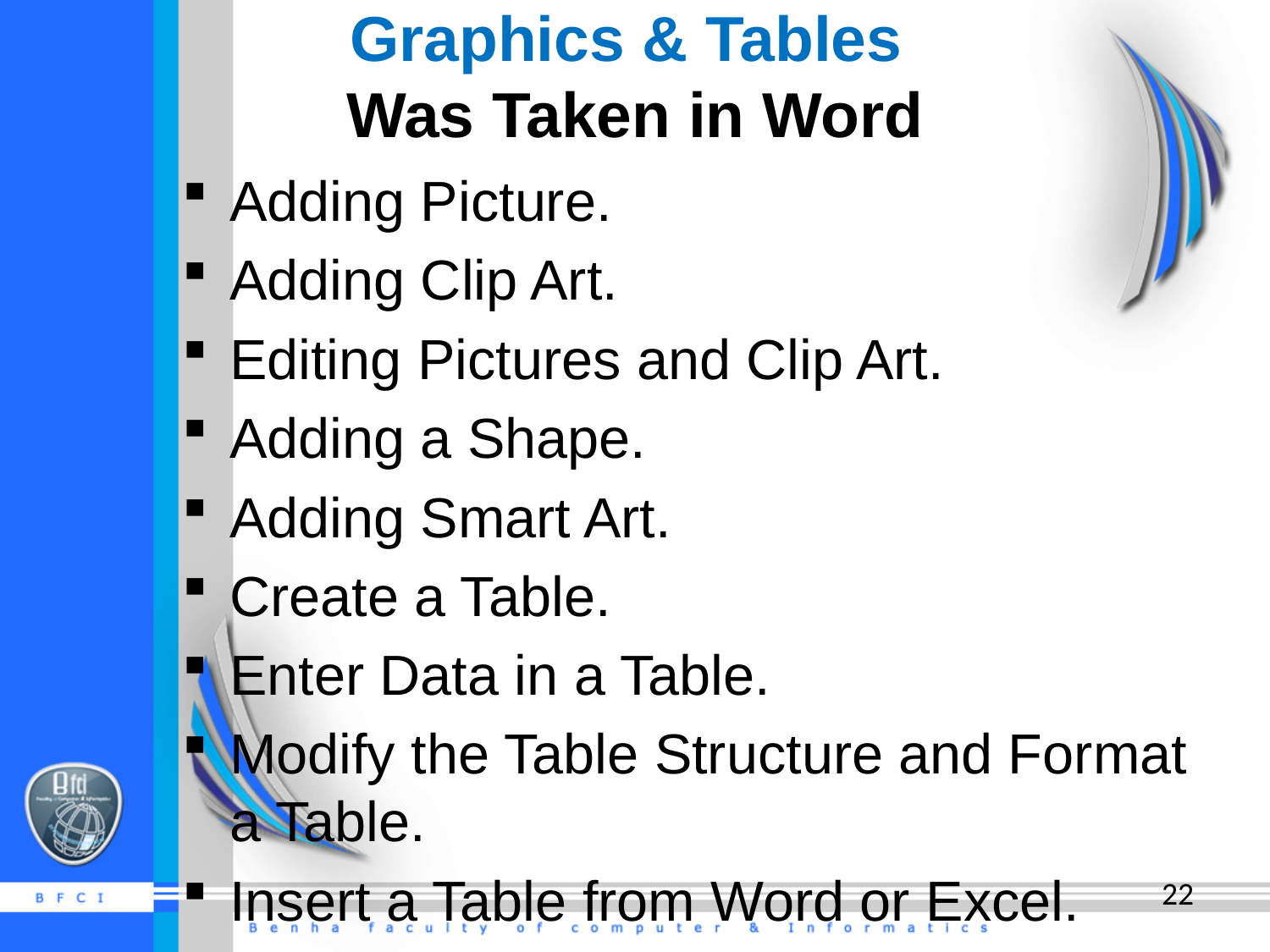

# Graphics & Tables Was Taken in Word
Adding Picture.
Adding Clip Art.
Editing Pictures and Clip Art.
Adding a Shape.
Adding Smart Art.
Create a Table.
Enter Data in a Table.
Modify the Table Structure and Format a Table.
Insert a Table from Word or Excel.
22